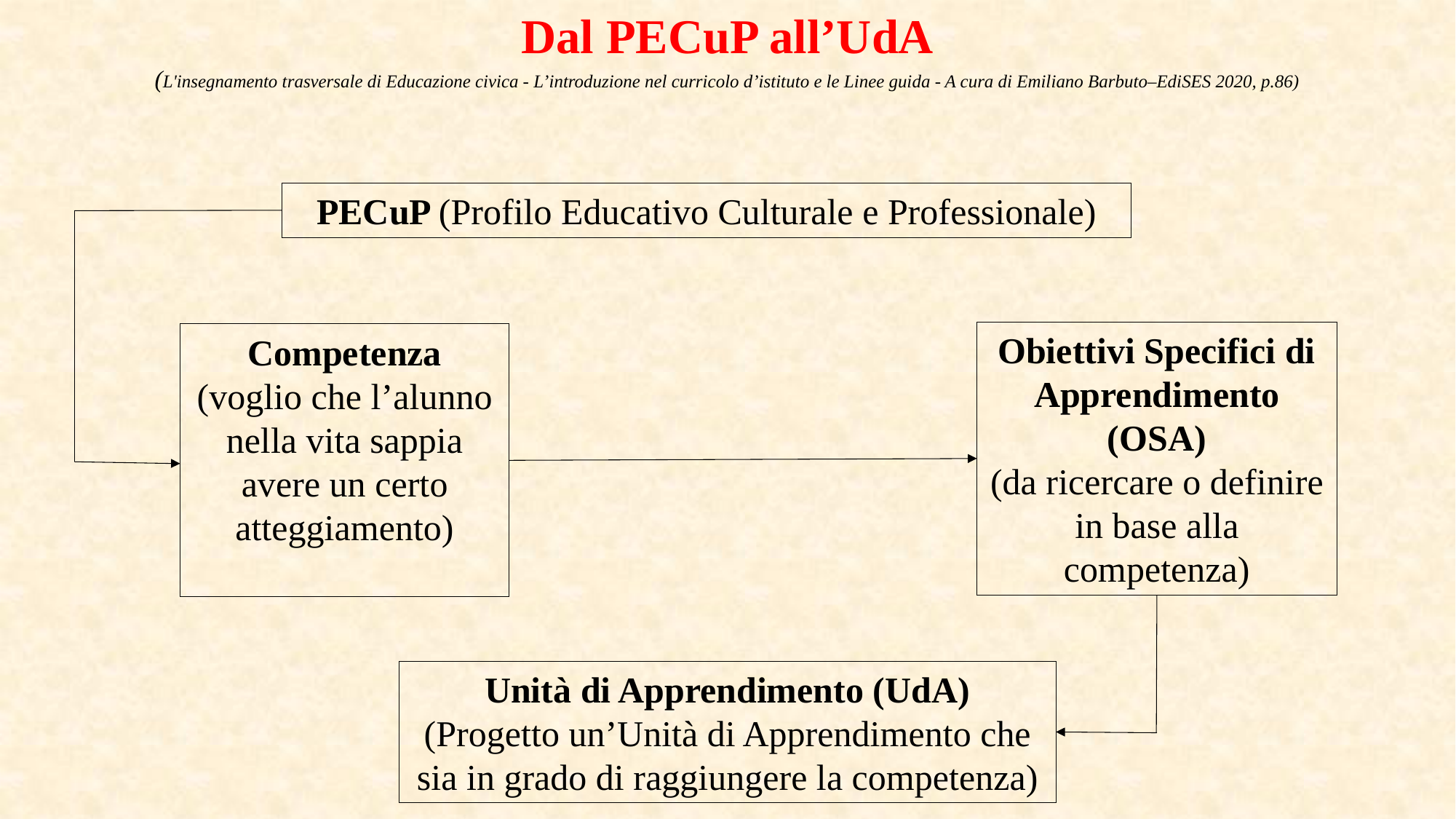

Dal PECuP all’UdA
(L'insegnamento trasversale di Educazione civica - L’introduzione nel curricolo d’istituto e le Linee guida - A cura di Emiliano Barbuto–EdiSES 2020, p.86)
PECuP (Profilo Educativo Culturale e Professionale)
Obiettivi Specifici di Apprendimento (OSA)
(da ricercare o definire in base alla competenza)
Competenza
(voglio che l’alunno nella vita sappia avere un certo atteggiamento)

Unità di Apprendimento (UdA)
(Progetto un’Unità di Apprendimento che sia in grado di raggiungere la competenza)